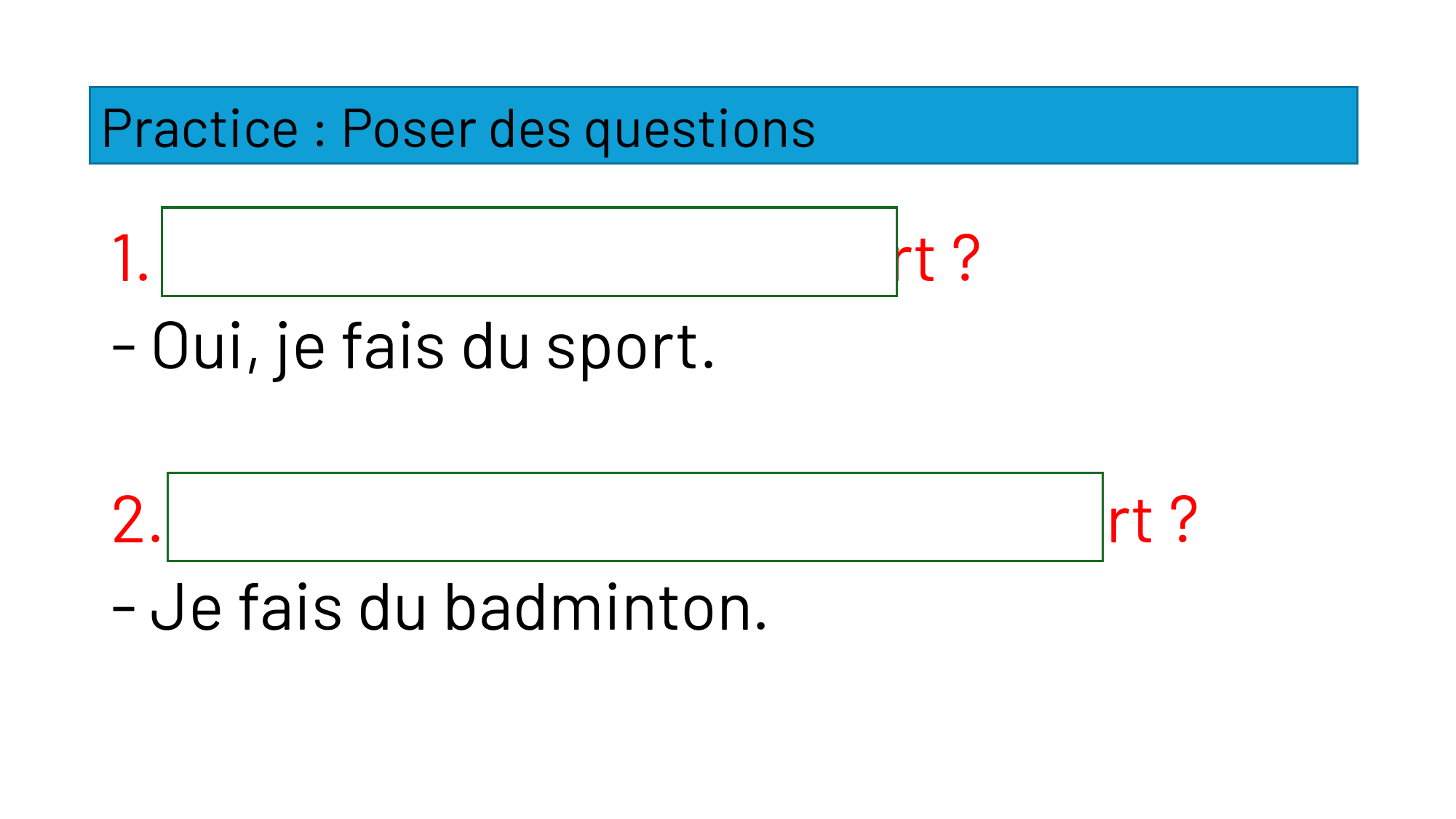

Practice : Poser des questions

 Est-ce que tu fais du sport ?
- Oui, je fais du sport.

2. Qu’est-ce que tu fais comme sport ?
- Je fais du badminton.